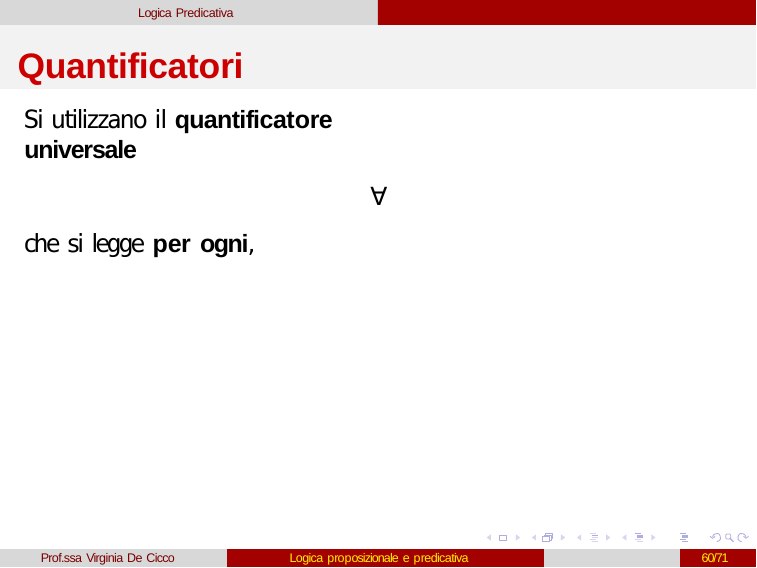

Logica Predicativa

# Quantificatori
Si utilizzano il quantificatore universale
∀
che si legge per ogni,

Prof.ssa Virginia De Cicco
Logica proposizionale e predicativa
60/71